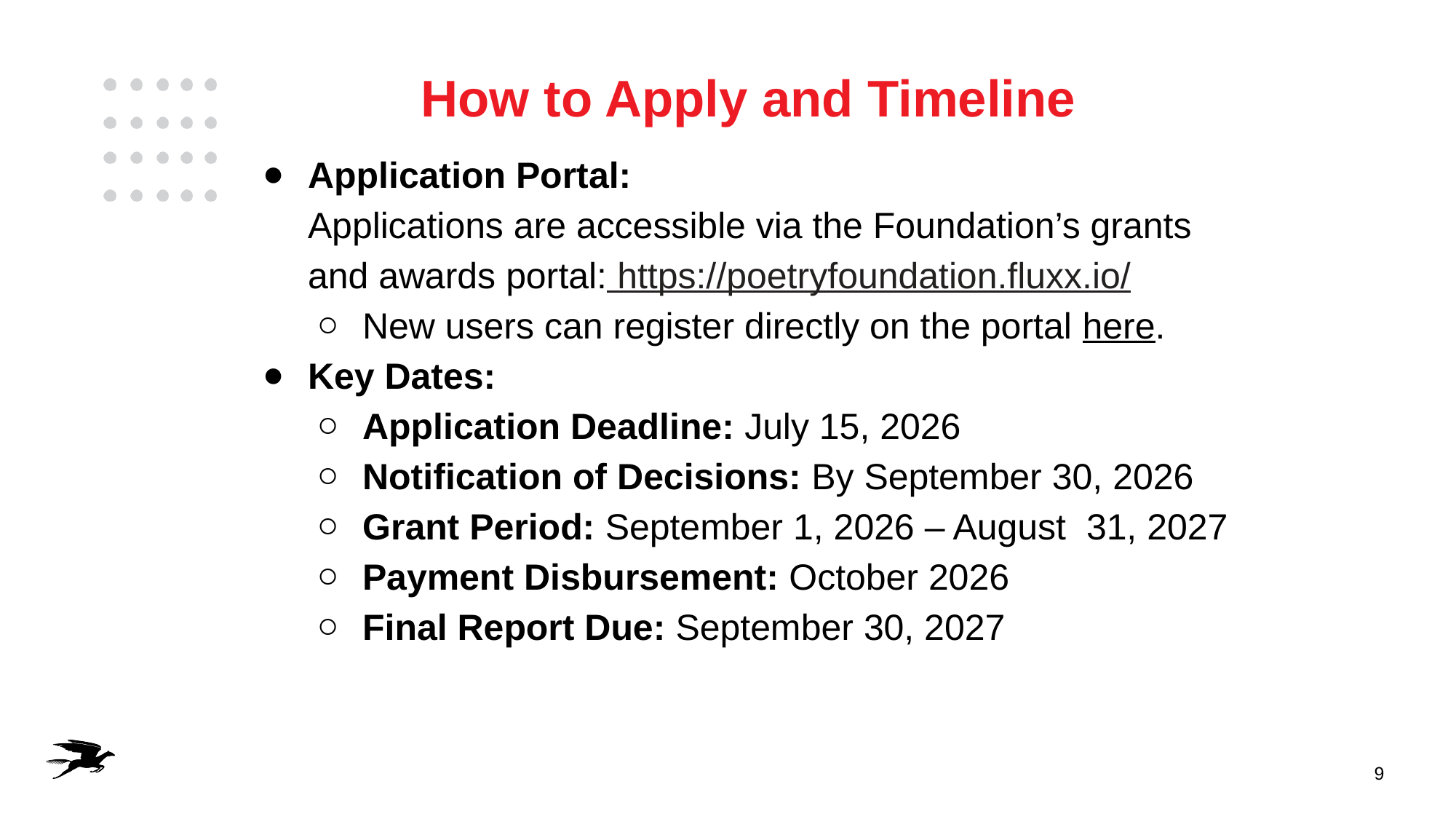

# How to Apply and Timeline
Application Portal:
Applications are accessible via the Foundation’s grants and awards portal: https://poetryfoundation.fluxx.io/
New users can register directly on the portal here.
Key Dates:
Application Deadline: July 15, 2026
Notification of Decisions: By September 30, 2026
Grant Period: September 1, 2026 – August  31, 2027
Payment Disbursement: October 2026
Final Report Due: September 30, 2027

9